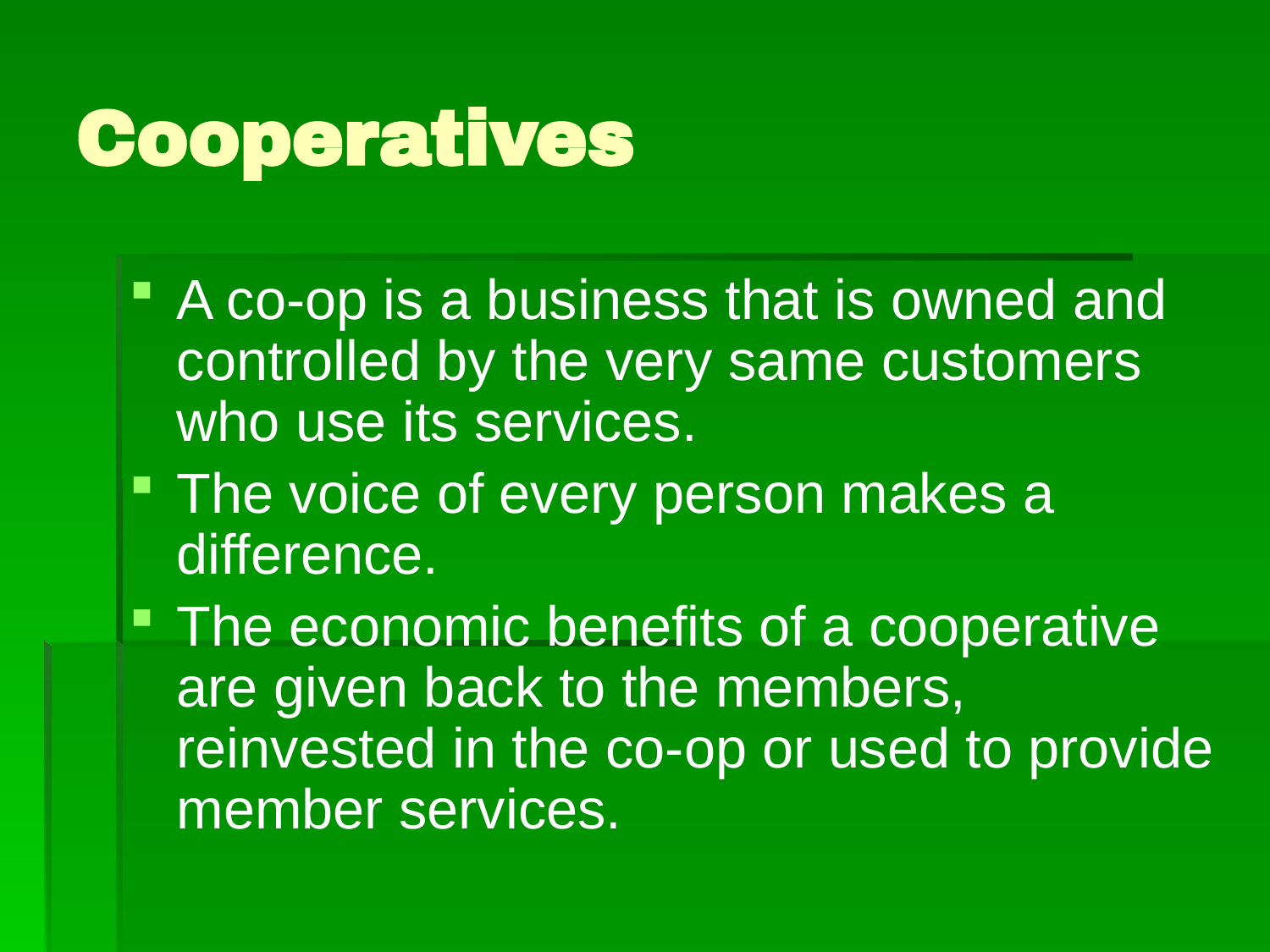

# Cooperatives
A co-op is a business that is owned and controlled by the very same customers who use its services.
The voice of every person makes a difference.
The economic benefits of a cooperative are given back to the members, reinvested in the co-op or used to provide member services.